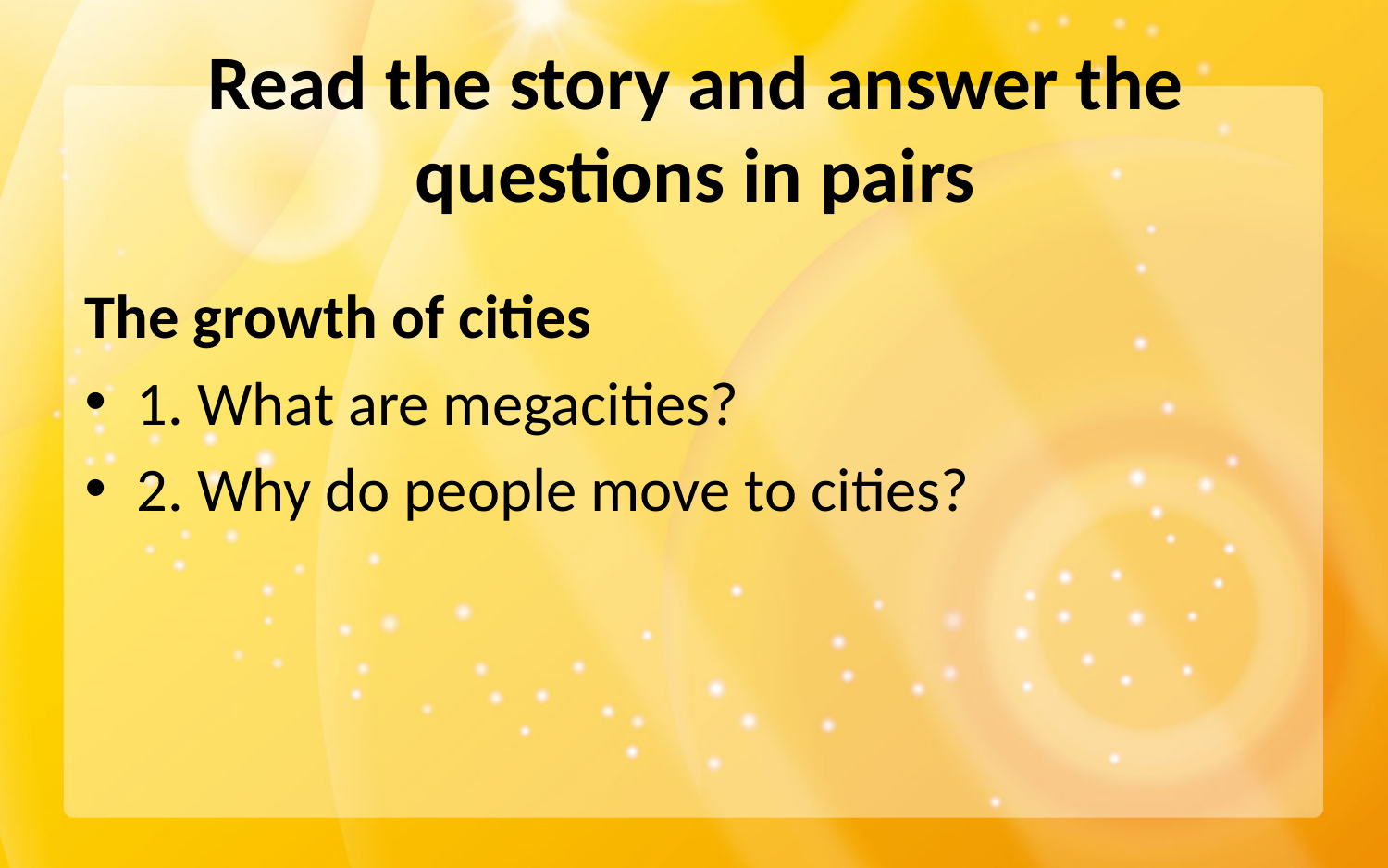

# Read the story and answer the questions in pairs
The growth of cities
1. What are megacities?
2. Why do people move to cities?